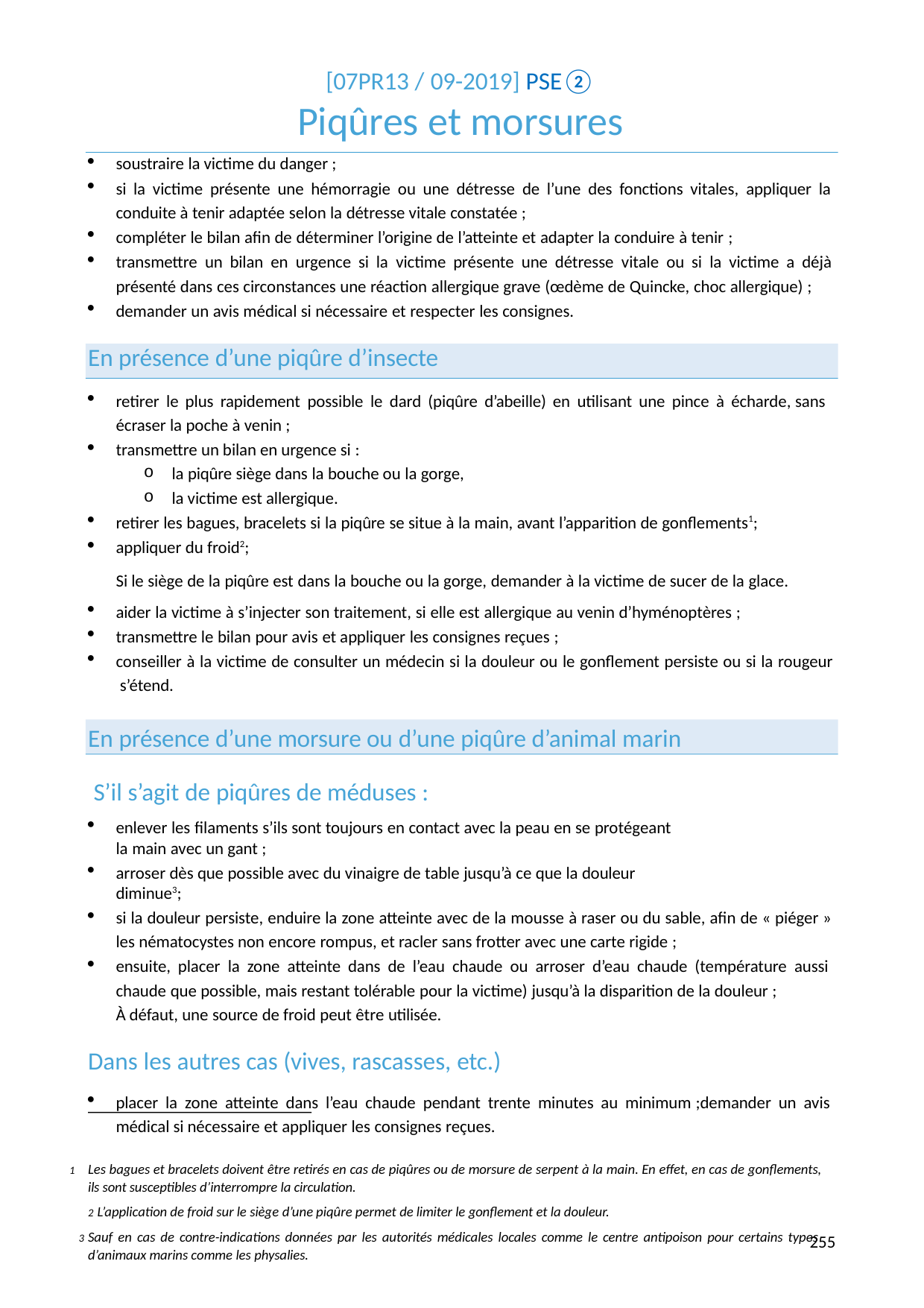

[07PR13 / 09-2019] PSE②
# Piqûres et morsures
soustraire la victime du danger ;
si la victime présente une hémorragie ou une détresse de l’une des fonctions vitales, appliquer la  conduite à tenir adaptée selon la détresse vitale constatée ;
compléter le bilan afin de déterminer l’origine de l’atteinte et adapter la conduire à tenir ;
transmettre un bilan en urgence si la victime présente une détresse vitale ou si la victime a déjà  présenté dans ces circonstances une réaction allergique grave (œdème de Quincke, choc allergique) ;
demander un avis médical si nécessaire et respecter les consignes.

En présence d’une piqûre d’insecte
retirer le plus rapidement possible le dard (piqûre d’abeille) en utilisant une pince à écharde, sans  écraser la poche à venin ;
transmettre un bilan en urgence si :
la piqûre siège dans la bouche ou la gorge,
la victime est allergique.
retirer les bagues, bracelets si la piqûre se situe à la main, avant l’apparition de gonflements1;
appliquer du froid2;
Si le siège de la piqûre est dans la bouche ou la gorge, demander à la victime de sucer de la glace.
aider la victime à s’injecter son traitement, si elle est allergique au venin d’hyménoptères ;
transmettre le bilan pour avis et appliquer les consignes reçues ;
conseiller à la victime de consulter un médecin si la douleur ou le gonflement persiste ou si la rougeur  s’étend.
En présence d’une morsure ou d’une piqûre d’animal marin  S’il s’agit de piqûres de méduses :
enlever les filaments s’ils sont toujours en contact avec la peau en se protégeant la main avec un gant ;
arroser dès que possible avec du vinaigre de table jusqu’à ce que la douleur diminue3;
si la douleur persiste, enduire la zone atteinte avec de la mousse à raser ou du sable, afin de « piéger »  les nématocystes non encore rompus, et racler sans frotter avec une carte rigide ;
ensuite, placer la zone atteinte dans de l’eau chaude ou arroser d’eau chaude (température aussi  chaude que possible, mais restant tolérable pour la victime) jusqu’à la disparition de la douleur ;
À défaut, une source de froid peut être utilisée.

Dans les autres cas (vives, rascasses, etc.)
placer la zone atteinte dans l’eau chaude pendant trente minutes au minimum ;demander un avis  médical si nécessaire et appliquer les consignes reçues.

Les bagues et bracelets doivent être retirés en cas de piqûres ou de morsure de serpent à la main. En effet, en cas de gonflements,  ils sont susceptibles d’interrompre la circulation.
L’application de froid sur le siège d’une piqûre permet de limiter le gonflement et la douleur.
Sauf en cas de contre-indications données par les autorités médicales locales comme le centre antipoison pour certains types  d’animaux marins comme les physalies.

255